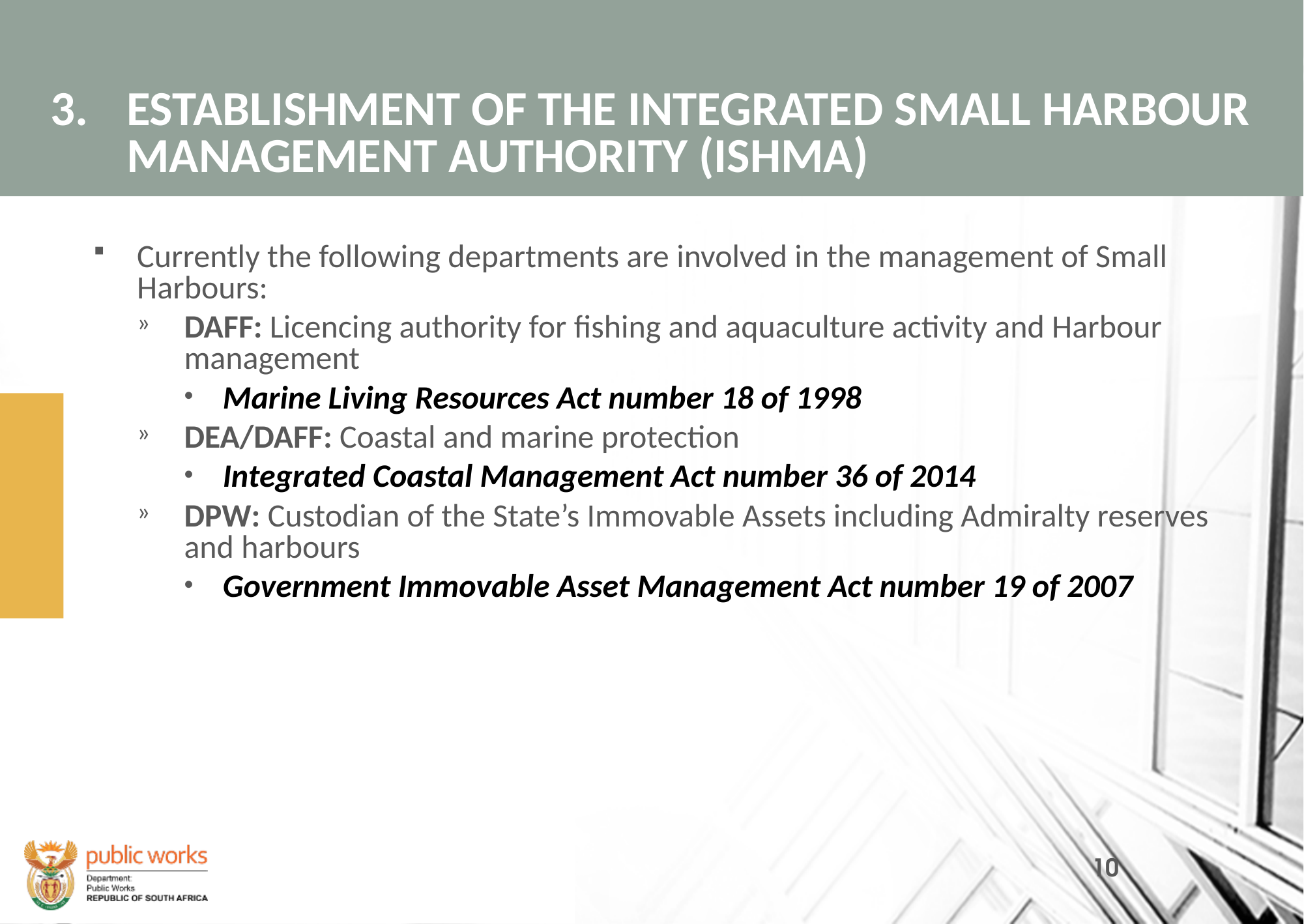

# 3. 	ESTABLISHMENT OF THE INTEGRATED SMALL HARBOUR MANAGEMENT AUTHORITY (ISHMA)
Currently the following departments are involved in the management of Small Harbours:
DAFF: Licencing authority for fishing and aquaculture activity and Harbour management
Marine Living Resources Act number 18 of 1998
DEA/DAFF: Coastal and marine protection
Integrated Coastal Management Act number 36 of 2014
DPW: Custodian of the State’s Immovable Assets including Admiralty reserves and harbours
Government Immovable Asset Management Act number 19 of 2007